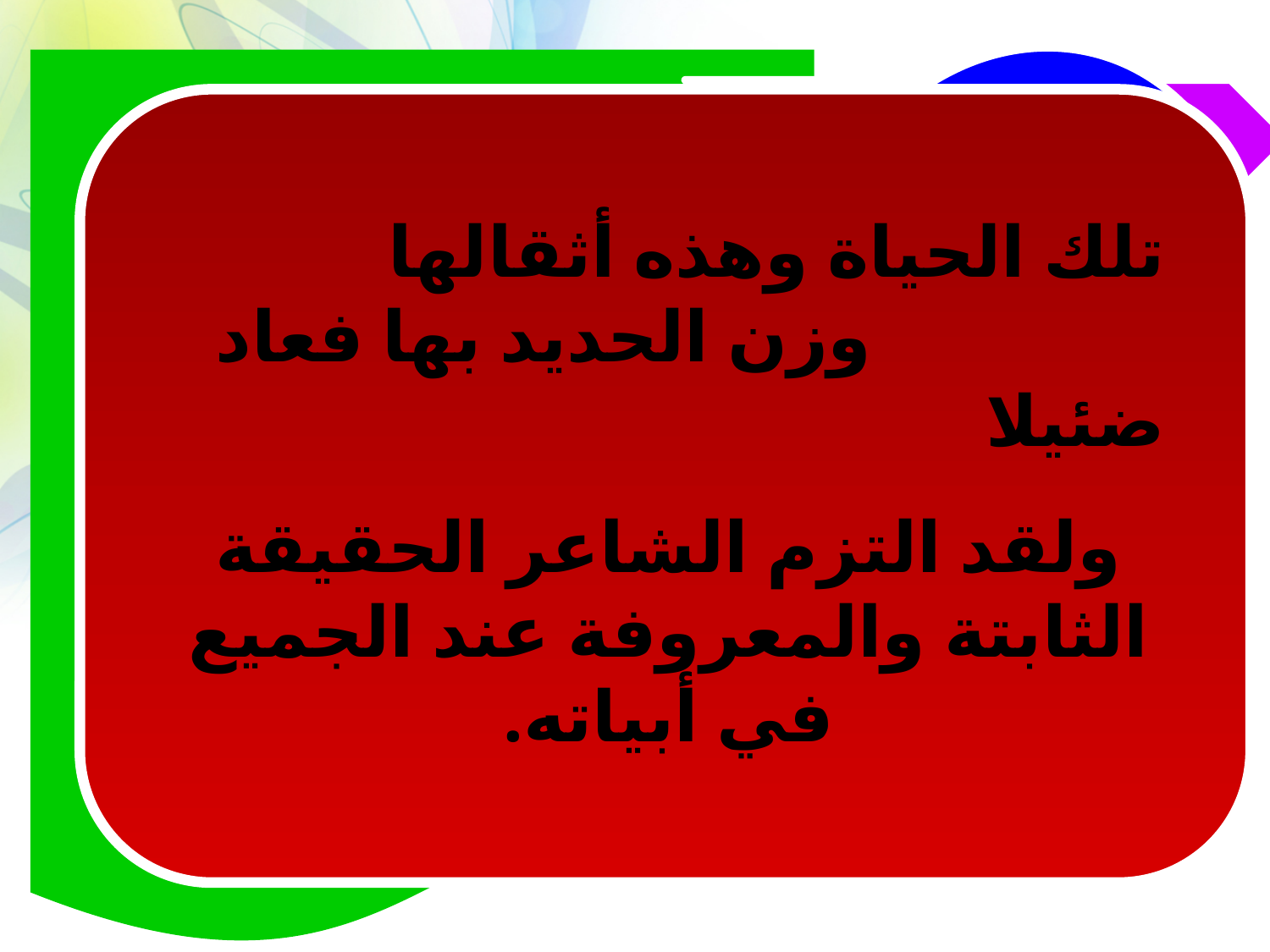

تلك الحياة وهذه أثقالها
		         وزن الحديد بها فعاد ضئيلا
ولقد التزم الشاعر الحقيقة الثابتة والمعروفة عند الجميع في أبياته.